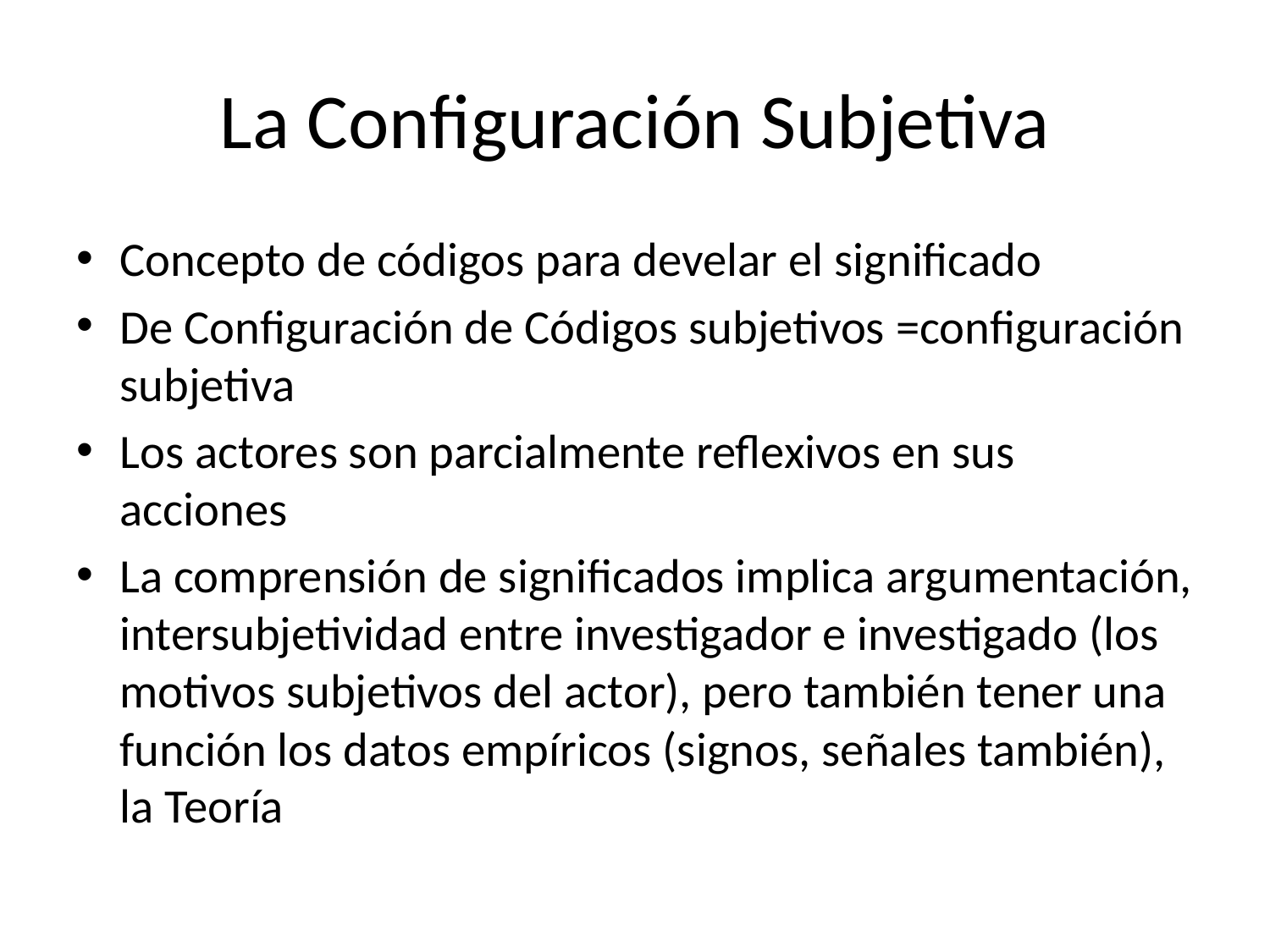

# La Configuración Subjetiva
Concepto de códigos para develar el significado
De Configuración de Códigos subjetivos =configuración subjetiva
Los actores son parcialmente reflexivos en sus acciones
La comprensión de significados implica argumentación, intersubjetividad entre investigador e investigado (los motivos subjetivos del actor), pero también tener una función los datos empíricos (signos, señales también), la Teoría